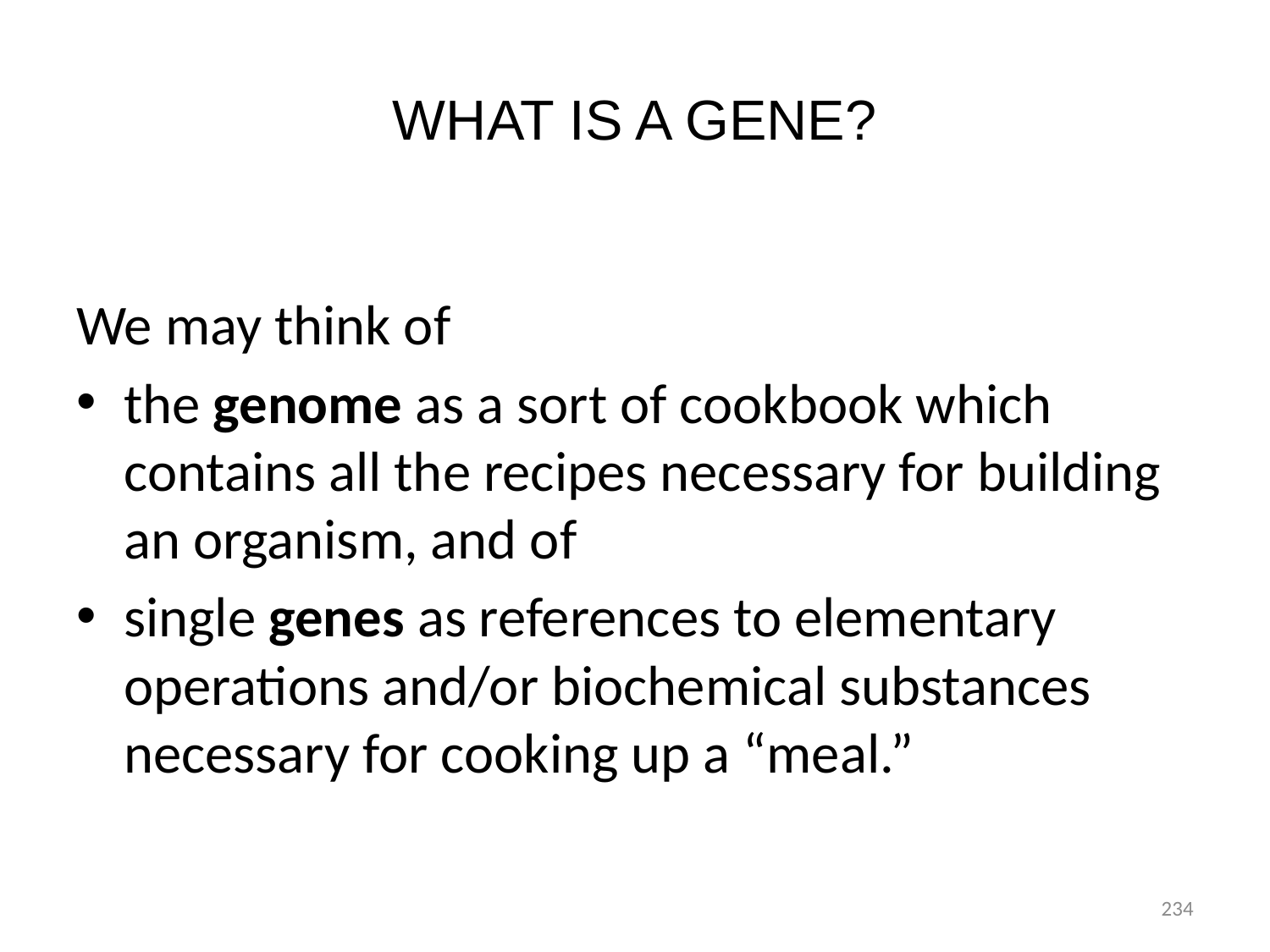

# WHAT IS A GENE?
We may think of
the genome as a sort of cookbook which contains all the recipes necessary for building an organism, and of
single genes as references to elementary operations and/or biochemical substances necessary for cooking up a “meal.”
234